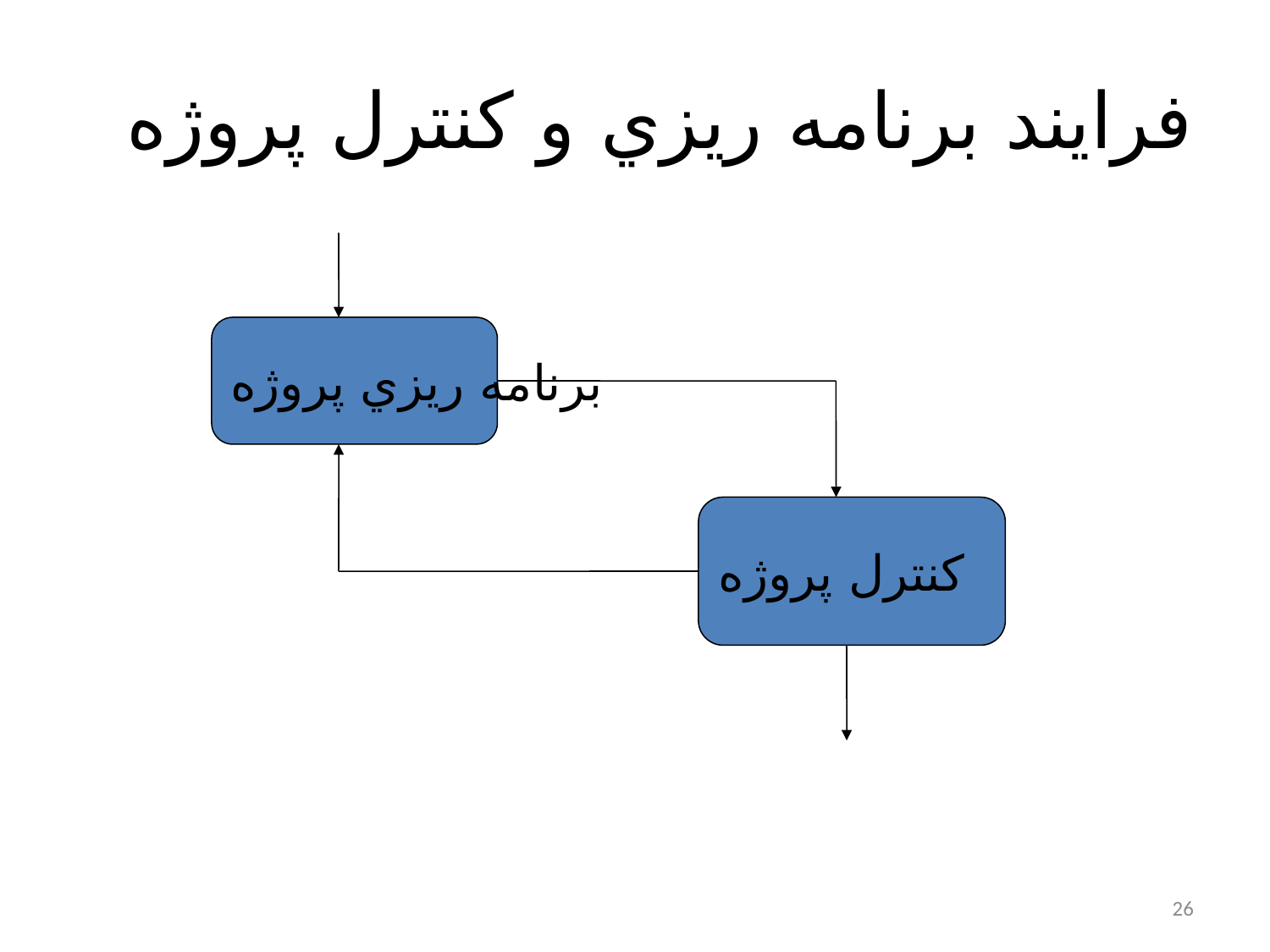

# فرايند برنامه ريزي و کنترل پروژه

برنامه ريزي پروژه

کنترل پروژه

26